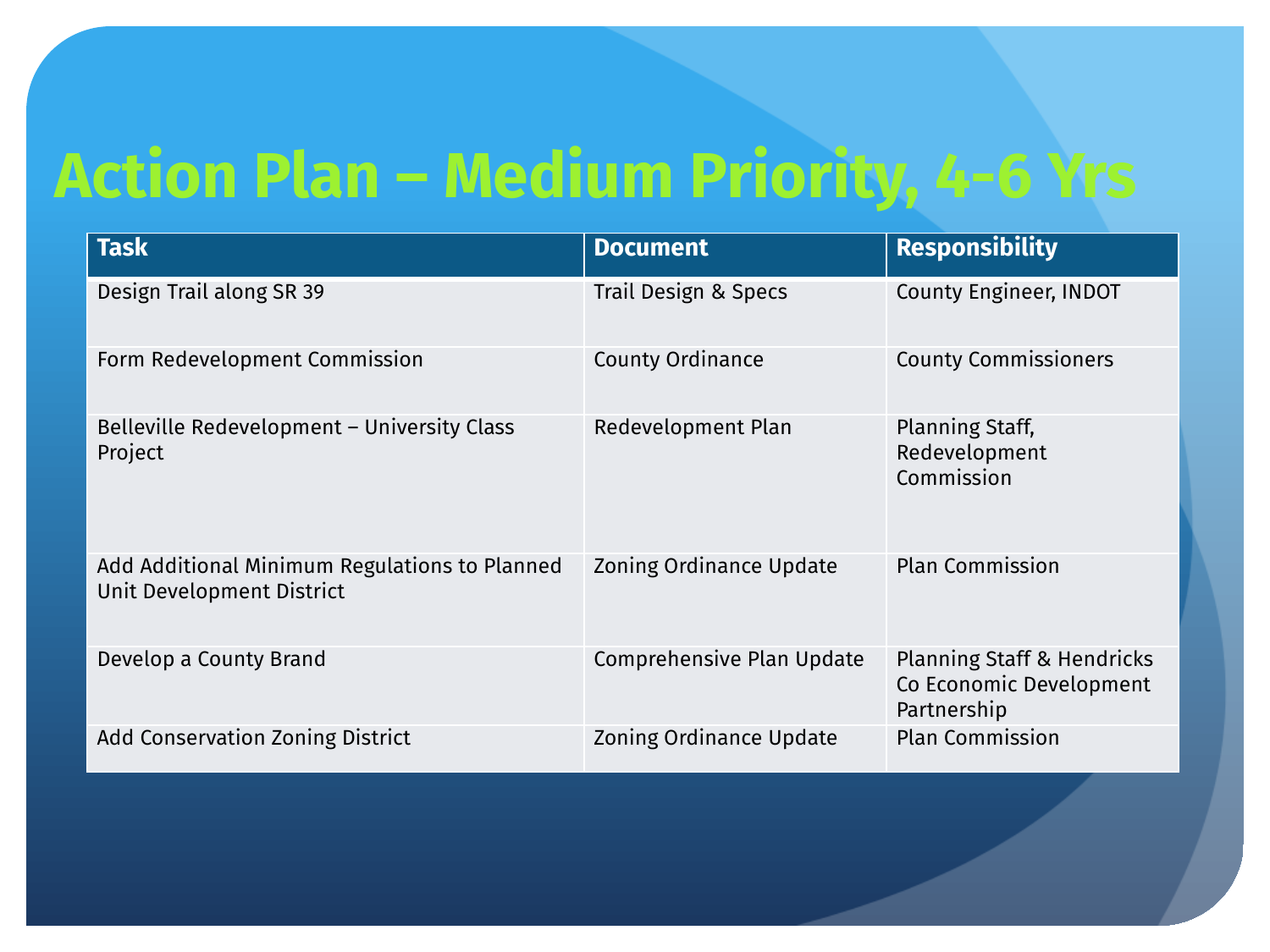

# Action Plan – Medium Priority, 4-6 Yrs
| Task | Document | Responsibility |
| --- | --- | --- |
| Design Trail along SR 39 | Trail Design & Specs | County Engineer, INDOT |
| Form Redevelopment Commission | County Ordinance | County Commissioners |
| Belleville Redevelopment – University Class Project | Redevelopment Plan | Planning Staff, Redevelopment Commission |
| Add Additional Minimum Regulations to Planned Unit Development District | Zoning Ordinance Update | Plan Commission |
| Develop a County Brand | Comprehensive Plan Update | Planning Staff & Hendricks Co Economic Development Partnership |
| Add Conservation Zoning District | Zoning Ordinance Update | Plan Commission |